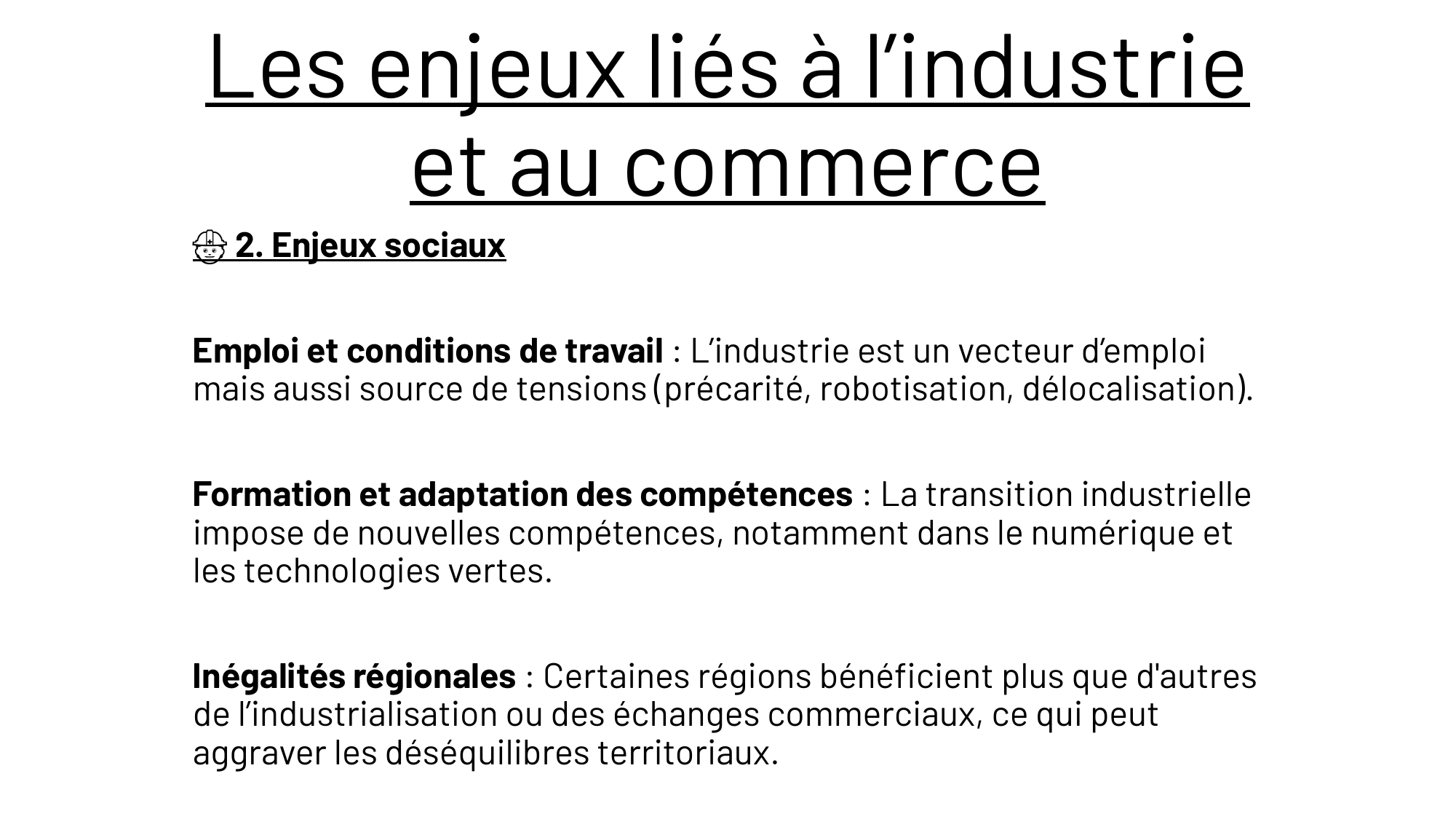

# Les enjeux liés à l’industrie et au commerce
👷 2. Enjeux sociaux

Emploi et conditions de travail : L’industrie est un vecteur d’emploi mais aussi source de tensions (précarité, robotisation, délocalisation).

Formation et adaptation des compétences : La transition industrielle impose de nouvelles compétences, notamment dans le numérique et les technologies vertes.

Inégalités régionales : Certaines régions bénéficient plus que d'autres de l’industrialisation ou des échanges commerciaux, ce qui peut aggraver les déséquilibres territoriaux.